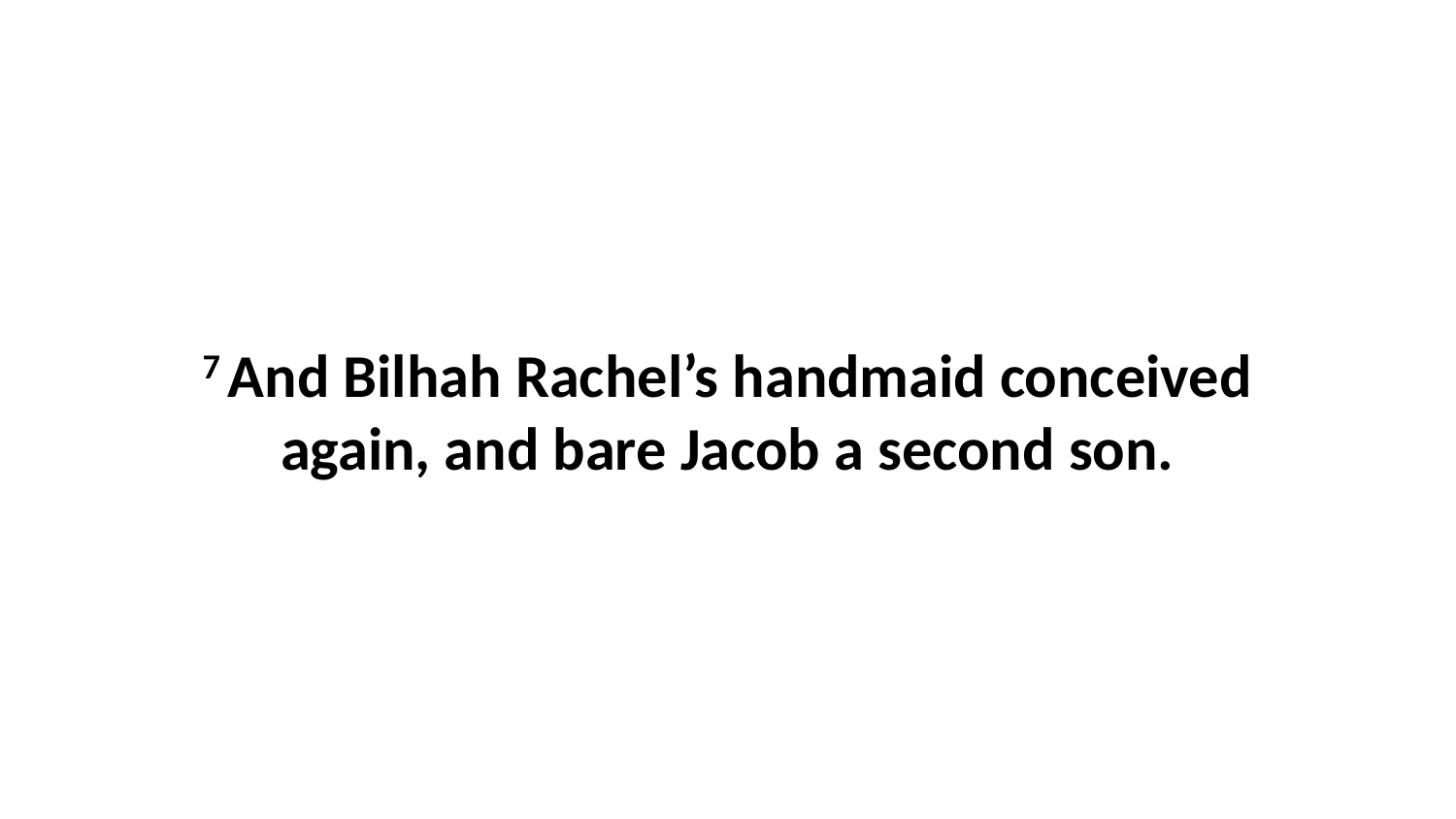

7 And Bilhah Rachel’s handmaid conceived again, and bare Jacob a second son.